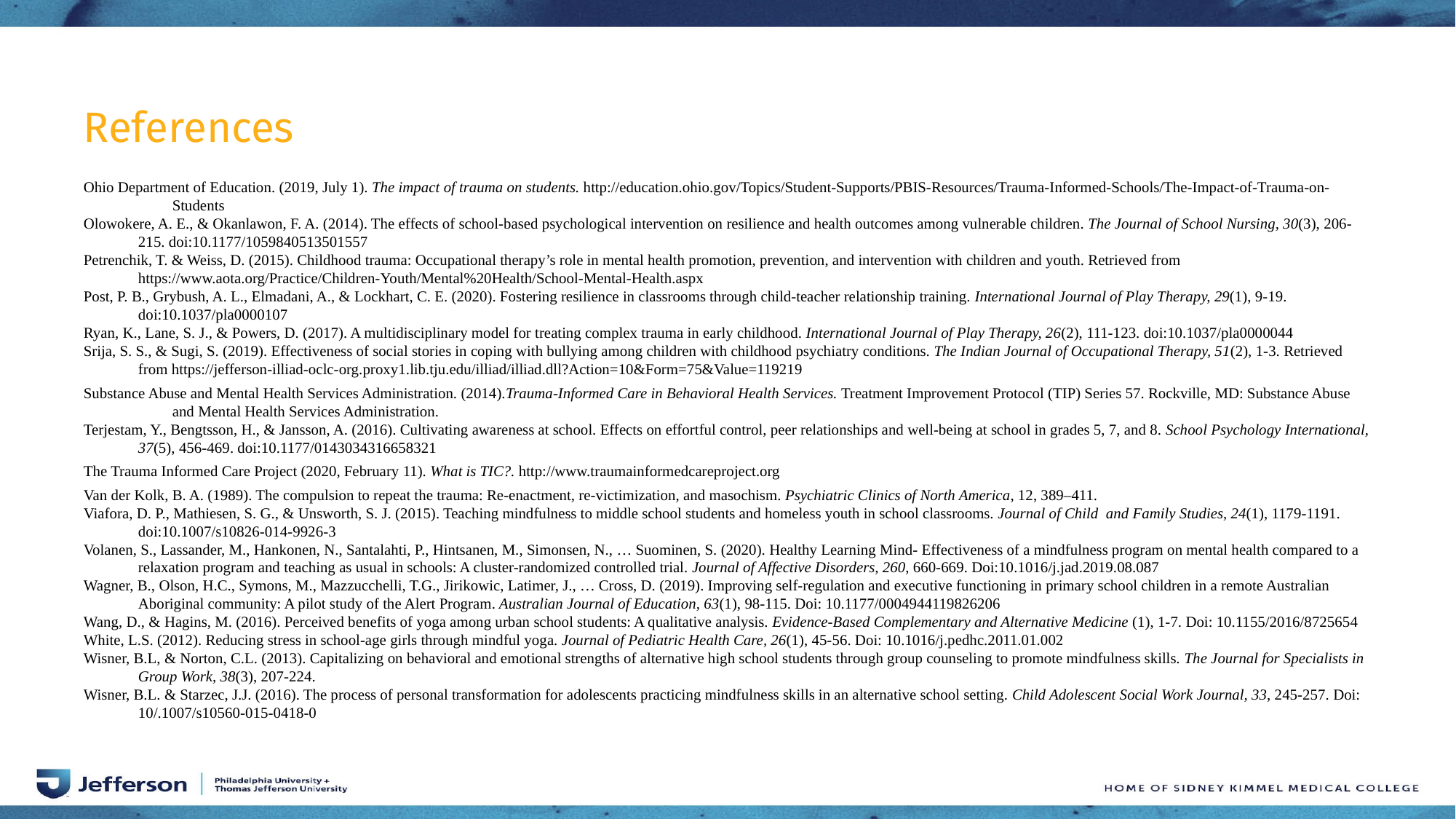

# References
Ohio Department of Education. (2019, July 1). The impact of trauma on students. http://education.ohio.gov/Topics/Student-Supports/PBIS-Resources/Trauma-Informed-Schools/The-Impact-of-Trauma-on-Students
Olowokere, A. E., & Okanlawon, F. A. (2014). The effects of school-based psychological intervention on resilience and health outcomes among vulnerable children. The Journal of School Nursing, 30(3), 206-215. doi:10.1177/1059840513501557
Petrenchik, T. & Weiss, D. (2015). Childhood trauma: Occupational therapy’s role in mental health promotion, prevention, and intervention with children and youth. Retrieved from https://www.aota.org/Practice/Children-Youth/Mental%20Health/School-Mental-Health.aspx
Post, P. B., Grybush, A. L., Elmadani, A., & Lockhart, C. E. (2020). Fostering resilience in classrooms through child-teacher relationship training. International Journal of Play Therapy, 29(1), 9-19. doi:10.1037/pla0000107
Ryan, K., Lane, S. J., & Powers, D. (2017). A multidisciplinary model for treating complex trauma in early childhood. International Journal of Play Therapy, 26(2), 111-123. doi:10.1037/pla0000044
Srija, S. S., & Sugi, S. (2019). Effectiveness of social stories in coping with bullying among children with childhood psychiatry conditions. The Indian Journal of Occupational Therapy, 51(2), 1-3. Retrieved from https://jefferson-illiad-oclc-org.proxy1.lib.tju.edu/illiad/illiad.dll?Action=10&Form=75&Value=119219
Substance Abuse and Mental Health Services Administration. (2014).Trauma-Informed Care in Behavioral Health Services. Treatment Improvement Protocol (TIP) Series 57. Rockville, MD: Substance Abuse and Mental Health Services Administration.
Terjestam, Y., Bengtsson, H., & Jansson, A. (2016). Cultivating awareness at school. Effects on effortful control, peer relationships and well-being at school in grades 5, 7, and 8. School Psychology International, 37(5), 456-469. doi:10.1177/0143034316658321
The Trauma Informed Care Project (2020, February 11). What is TIC?. http://www.traumainformedcareproject.org
Van der Kolk, B. A. (1989). The compulsion to repeat the trauma: Re-enactment, re-victimization, and masochism. Psychiatric Clinics of North America, 12, 389–411.
Viafora, D. P., Mathiesen, S. G., & Unsworth, S. J. (2015). Teaching mindfulness to middle school students and homeless youth in school classrooms. Journal of Child  and Family Studies, 24(1), 1179-1191. doi:10.1007/s10826-014-9926-3
Volanen, S., Lassander, M., Hankonen, N., Santalahti, P., Hintsanen, M., Simonsen, N., … Suominen, S. (2020). Healthy Learning Mind- Effectiveness of a mindfulness program on mental health compared to a relaxation program and teaching as usual in schools: A cluster-randomized controlled trial. Journal of Affective Disorders, 260, 660-669. Doi:10.1016/j.jad.2019.08.087
Wagner, B., Olson, H.C., Symons, M., Mazzucchelli, T.G., Jirikowic, Latimer, J., … Cross, D. (2019). Improving self-regulation and executive functioning in primary school children in a remote Australian Aboriginal community: A pilot study of the Alert Program. Australian Journal of Education, 63(1), 98-115. Doi: 10.1177/0004944119826206
Wang, D., & Hagins, M. (2016). Perceived benefits of yoga among urban school students: A qualitative analysis. Evidence-Based Complementary and Alternative Medicine (1), 1-7. Doi: 10.1155/2016/8725654
White, L.S. (2012). Reducing stress in school-age girls through mindful yoga. Journal of Pediatric Health Care, 26(1), 45-56. Doi: 10.1016/j.pedhc.2011.01.002
Wisner, B.L, & Norton, C.L. (2013). Capitalizing on behavioral and emotional strengths of alternative high school students through group counseling to promote mindfulness skills. The Journal for Specialists in Group Work, 38(3), 207-224.
Wisner, B.L. & Starzec, J.J. (2016). The process of personal transformation for adolescents practicing mindfulness skills in an alternative school setting. Child Adolescent Social Work Journal, 33, 245-257. Doi: 10/.1007/s10560-015-0418-0